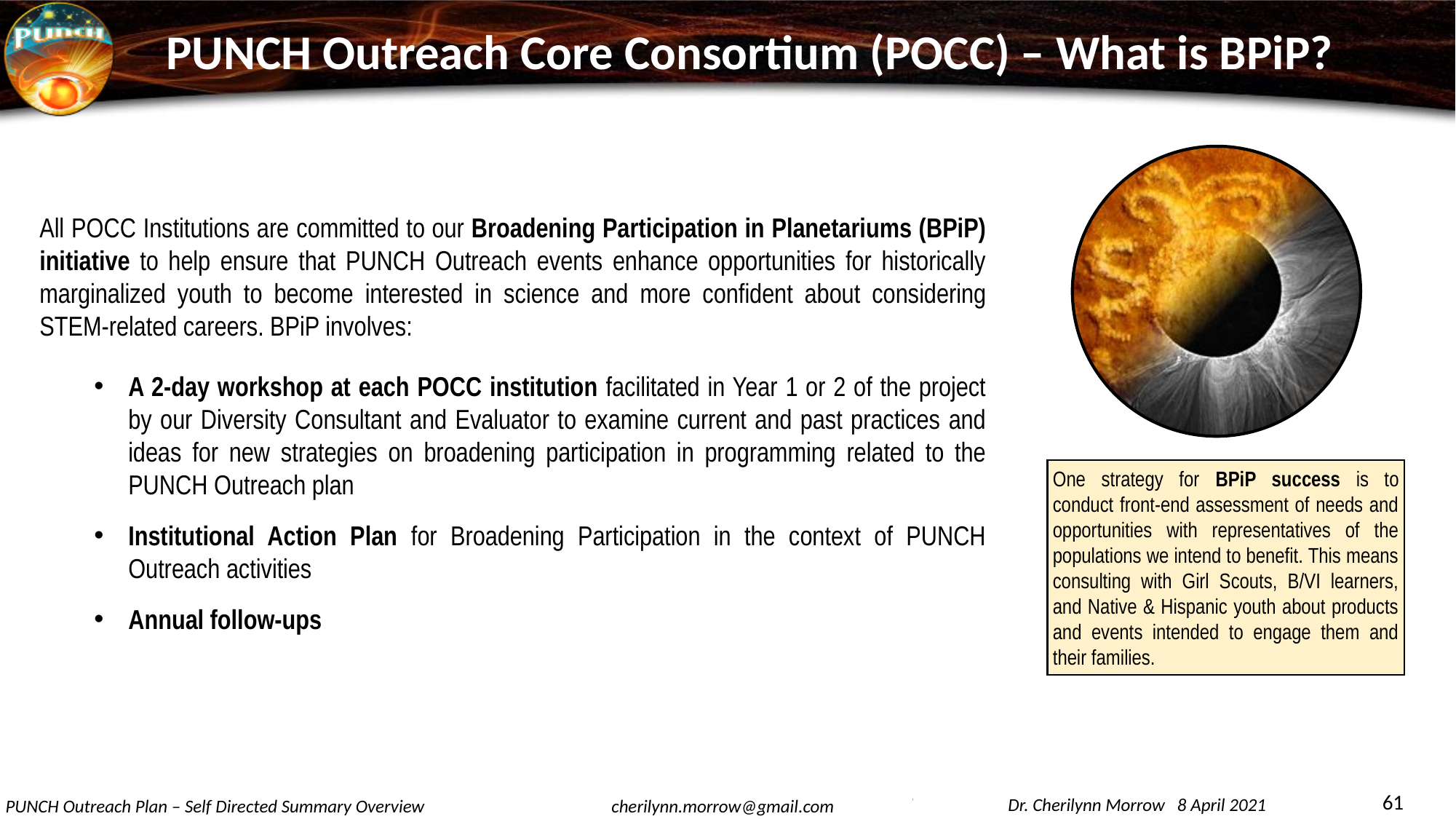

PUNCH Outreach Core Consortium (POCC) – What is BPiP?

All POCC Institutions are committed to our Broadening Participation in Planetariums (BPiP) initiative to help ensure that PUNCH Outreach events enhance opportunities for historically marginalized youth to become interested in science and more confident about considering STEM-related careers. BPiP involves:
A 2-day workshop at each POCC institution facilitated in Year 1 or 2 of the project by our Diversity Consultant and Evaluator to examine current and past practices and ideas for new strategies on broadening participation in programming related to the PUNCH Outreach plan
Institutional Action Plan for Broadening Participation in the context of PUNCH Outreach activities
Annual follow-ups
One strategy for BPiP success is to conduct front-end assessment of needs and opportunities with representatives of the populations we intend to benefit. This means consulting with Girl Scouts, B/VI learners, and Native & Hispanic youth about products and events intended to engage them and their families.
61
Dr. Cherilynn Morrow   8 April 2021
PUNCH Outreach Plan – Self Directed Summary Overview
cherilynn.morrow@gmail.com